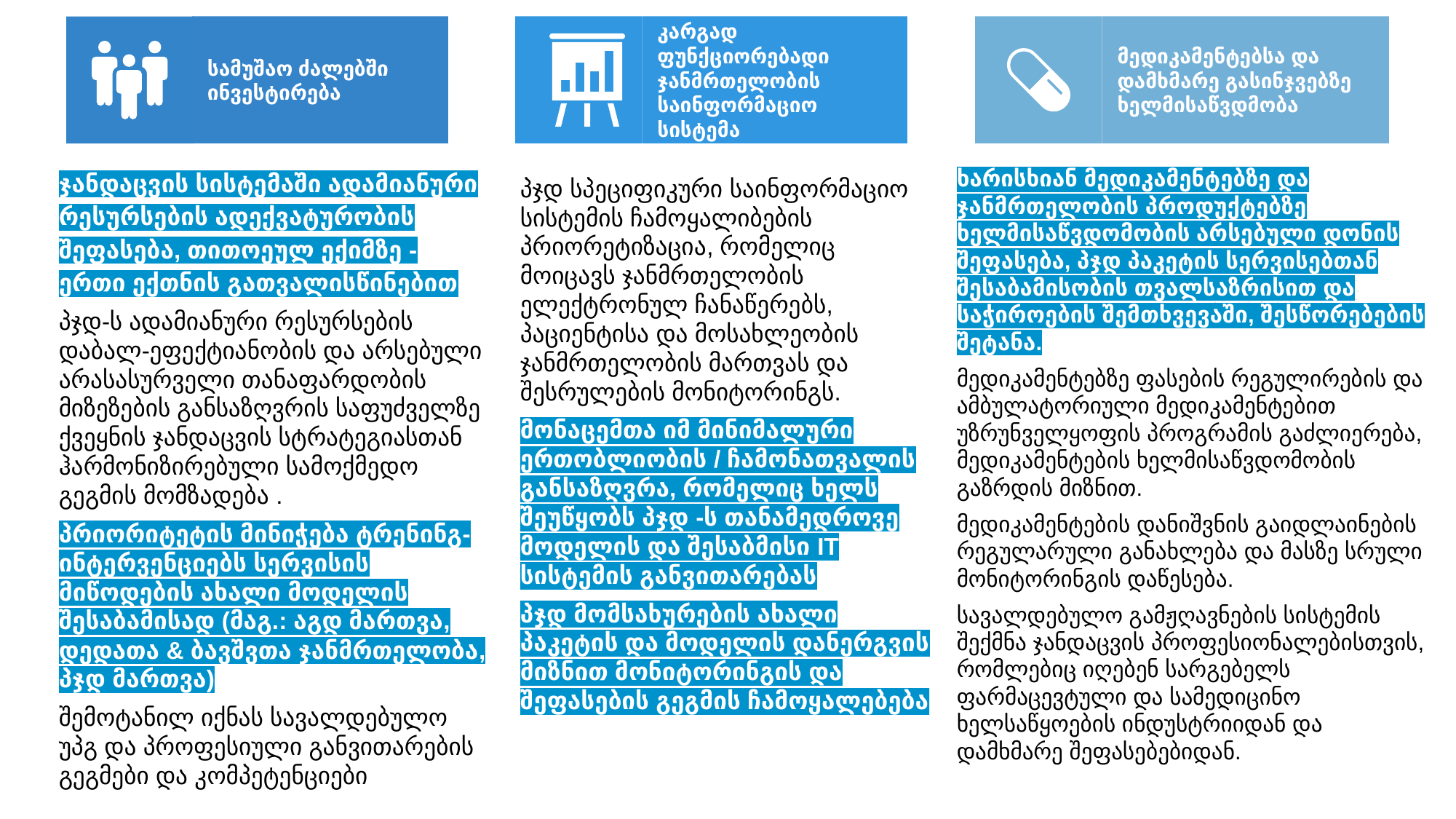

სამუშაო ძალებში ინვესტირება

კარგად ფუნქციორებადი ჯანმრთელობის საინფორმაციო სისტემა

მედიკამენტებსა და დამხმარე გასინჯვებზე ხელმისაწვდმობა

ჯანდაცვის სისტემაში ადამიანური რესურსების ადექვატურობის შეფასება, თითოეულ ექიმზე - ერთი ექთნის გათვალისწინებით
პჯდ-ს ადამიანური რესურსების დაბალ-ეფექტიანობის და არსებული არასასურველი თანაფარდობის მიზეზების განსაზღვრის საფუძველზე ქვეყნის ჯანდაცვის სტრატეგიასთან ჰარმონიზირებული სამოქმედო გეგმის მომზადება .
პრიორიტეტის მინიჭება ტრენინგ-ინტერვენციებს სერვისის მიწოდების ახალი მოდელის შესაბამისად (მაგ.: აგდ მართვა, დედათა & ბავშვთა ჯანმრთელობა, პჯდ მართვა)
შემოტანილ იქნას სავალდებულო უპგ და პროფესიული განვითარების გეგმები და კომპეტენციები
ხარისხიან მედიკამენტებზე და ჯანმრთელობის პროდუქტებზე ხელმისაწვდომობის არსებული დონის შეფასება, პჯდ პაკეტის სერვისებთან შესაბამისობის თვალსაზრისით და საჭიროების შემთხვევაში, შესწორებების შეტანა.
მედიკამენტებზე ფასების რეგულირების და ამბულატორიული მედიკამენტებით უზრუნველყოფის პროგრამის გაძლიერება, მედიკამენტების ხელმისაწვდომობის გაზრდის მიზნით.
მედიკამენტების დანიშვნის გაიდლაინების რეგულარული განახლება და მასზე სრული მონიტორინგის დაწესება.
სავალდებულო გამჟღავნების სისტემის შექმნა ჯანდაცვის პროფესიონალებისთვის, რომლებიც იღებენ სარგებელს ფარმაცევტული და სამედიცინო ხელსაწყოების ინდუსტრიიდან და დამხმარე შეფასებებიდან.
პჯდ სპეციფიკური საინფორმაციო სისტემის ჩამოყალიბების პრიორეტიზაცია, რომელიც მოიცავს ჯანმრთელობის ელექტრონულ ჩანაწერებს, პაციენტისა და მოსახლეობის ჯანმრთელობის მართვას და შესრულების მონიტორინგს.
მონაცემთა იმ მინიმალური ერთობლიობის / ჩამონათვალის განსაზღვრა, რომელიც ხელს შეუწყობს პჯდ -ს თანამედროვე მოდელის და შესაბმისი IT სისტემის განვითარებას
პჯდ მომსახურების ახალი პაკეტის და მოდელის დანერგვის მიზნით მონიტორინგის და შეფასების გეგმის ჩამოყალებება